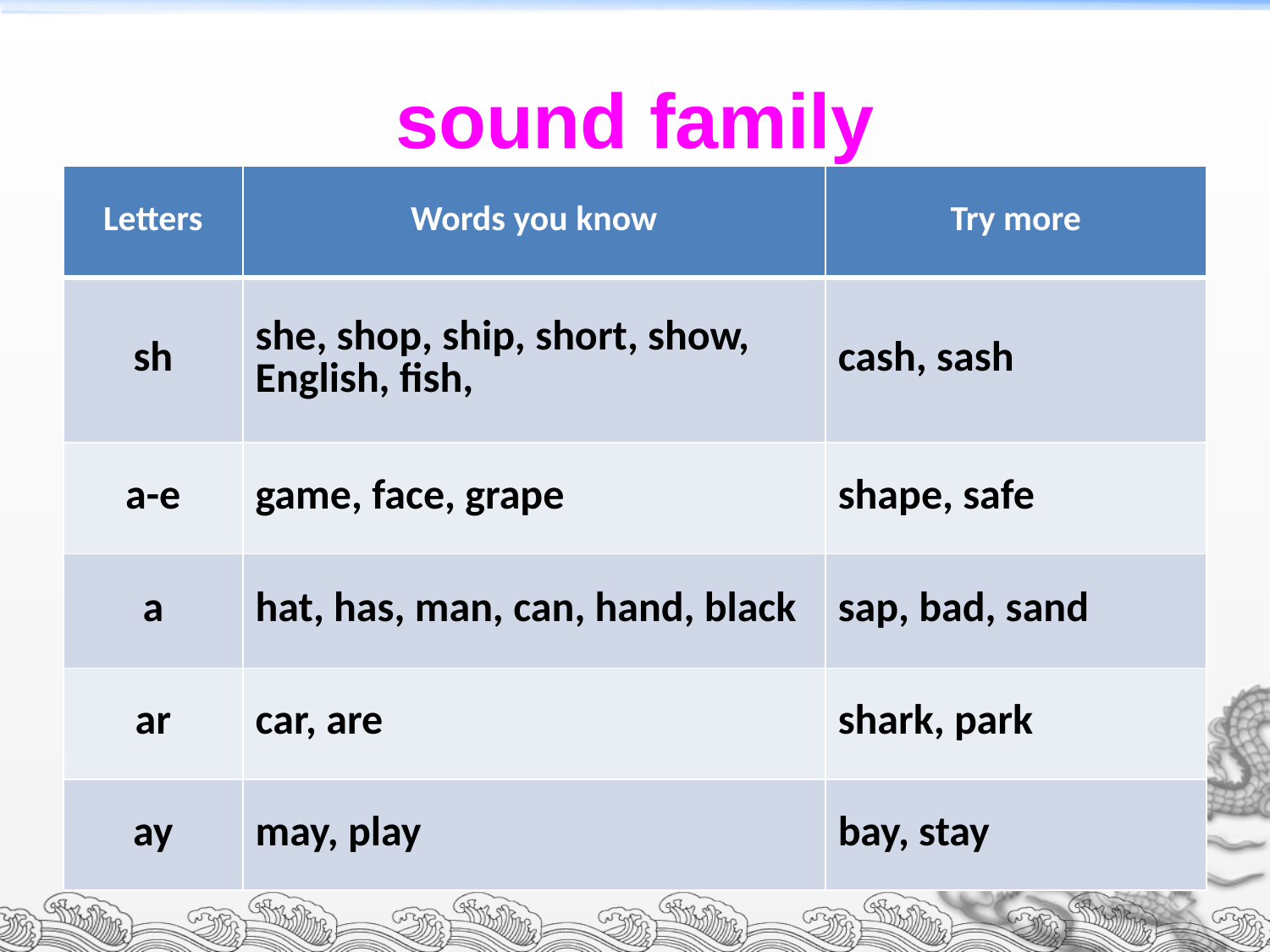

# sound family
| Letters | Words you know | Try more |
| --- | --- | --- |
| sh | she, shop, ship, short, show, English, fish, | cash, sash |
| a-e | game, face, grape | shape, safe |
| a | hat, has, man, can, hand, black | sap, bad, sand |
| ar | car, are | shark, park |
| ay | may, play | bay, stay |